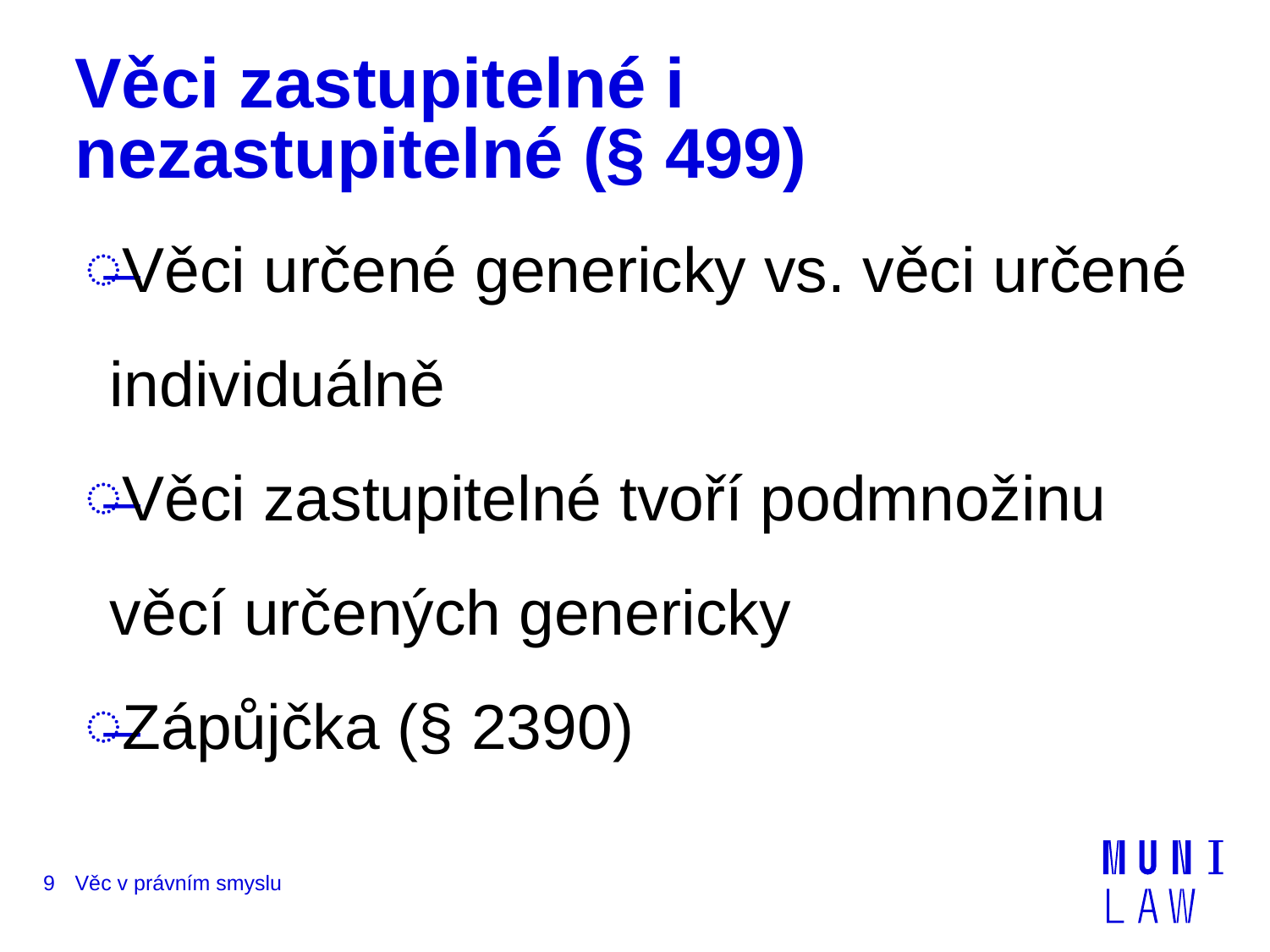

# Věci zastupitelné i nezastupitelné (§ 499)
Věci určené genericky vs. věci určené individuálně
Věci zastupitelné tvoří podmnožinu věcí určených genericky
Zápůjčka (§ 2390)

9
Věc v právním smyslu